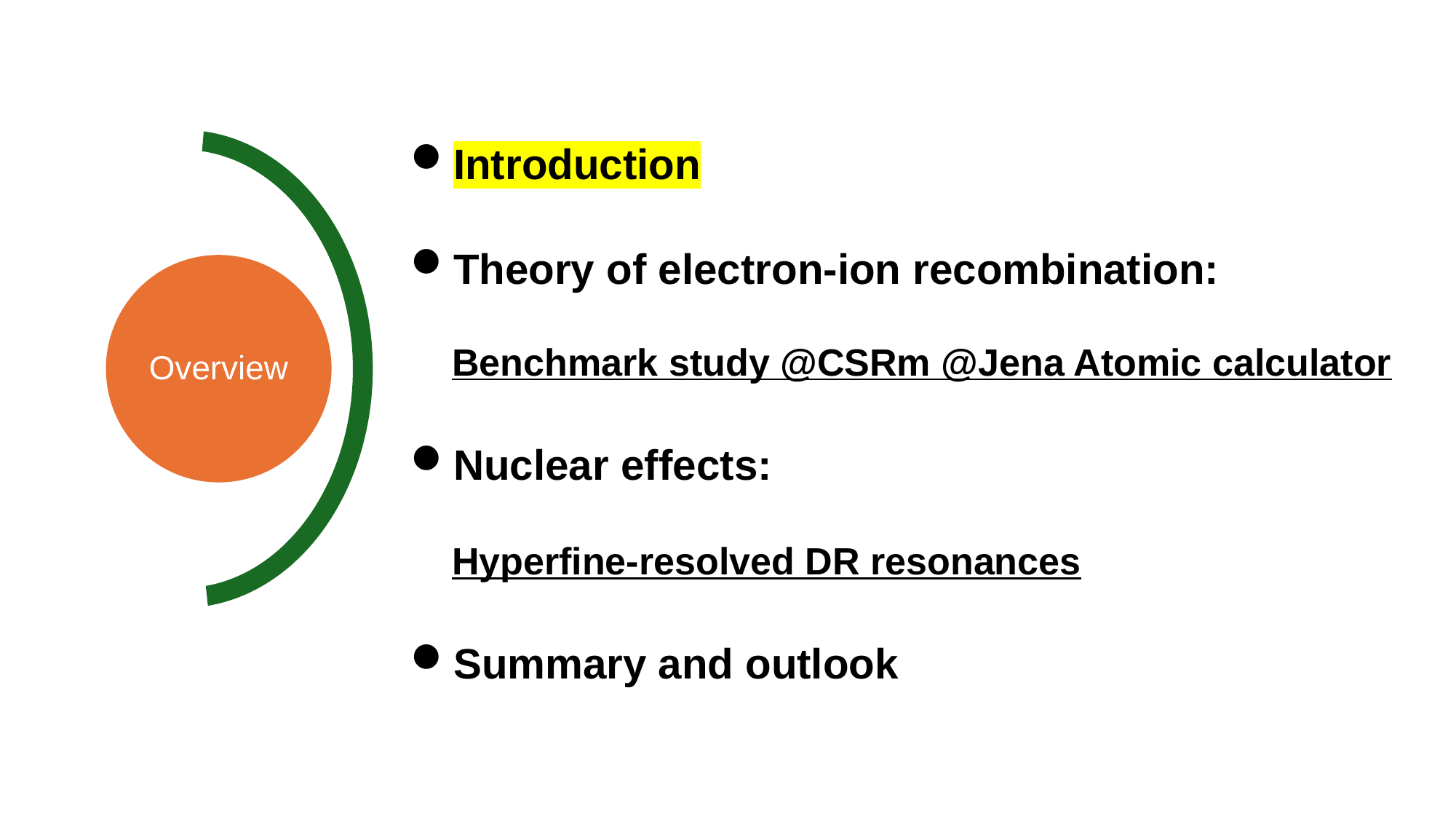

Introduction
Theory of electron-ion recombination:
Benchmark study @CSRm @Jena Atomic calculator
Nuclear effects:
    Hyperfine-resolved DR resonances
Summary and outlook

Overview